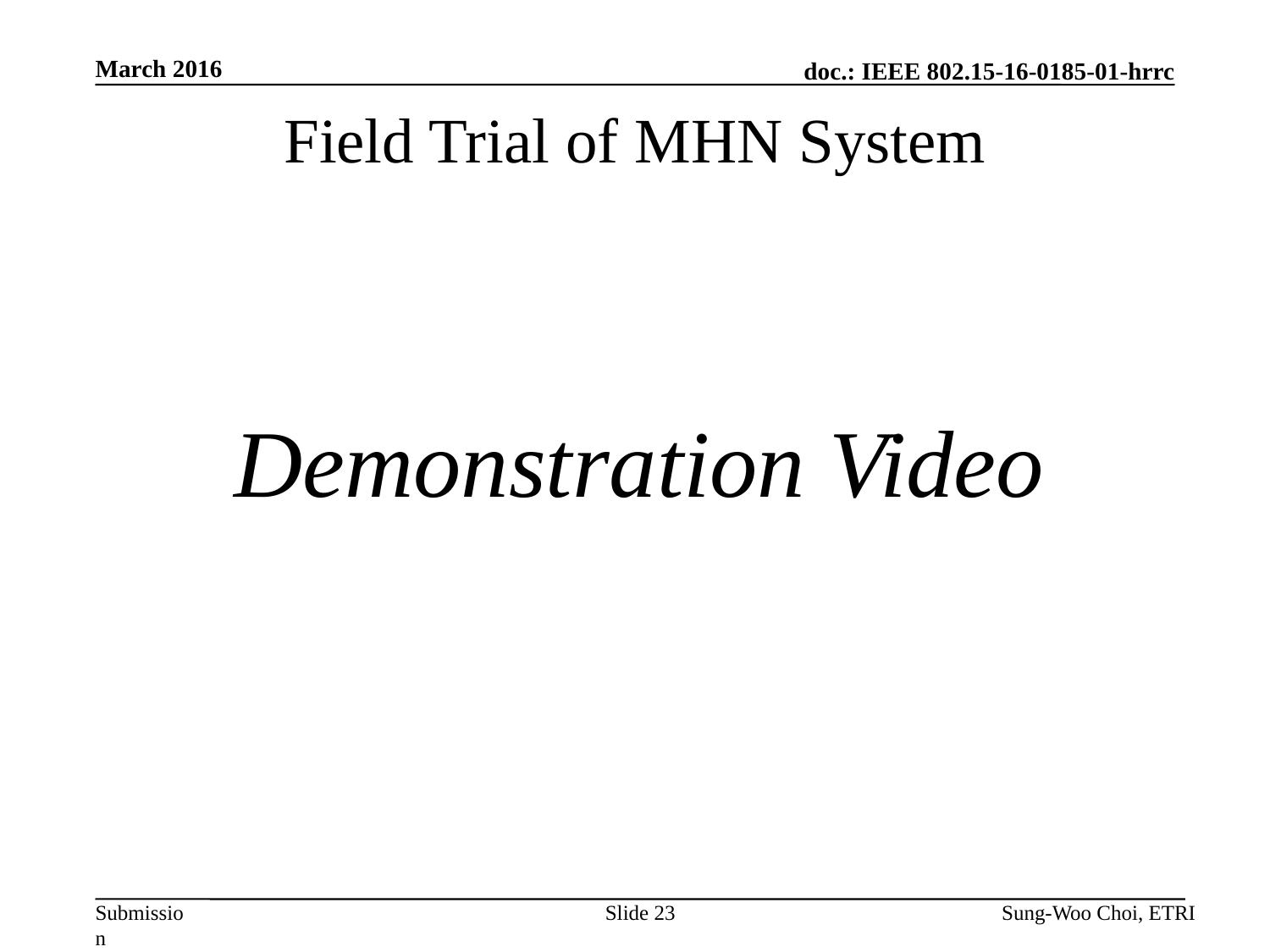

March 2016
# Field Trial of MHN System
Demonstration Video
Slide 23
Sung-Woo Choi, ETRI